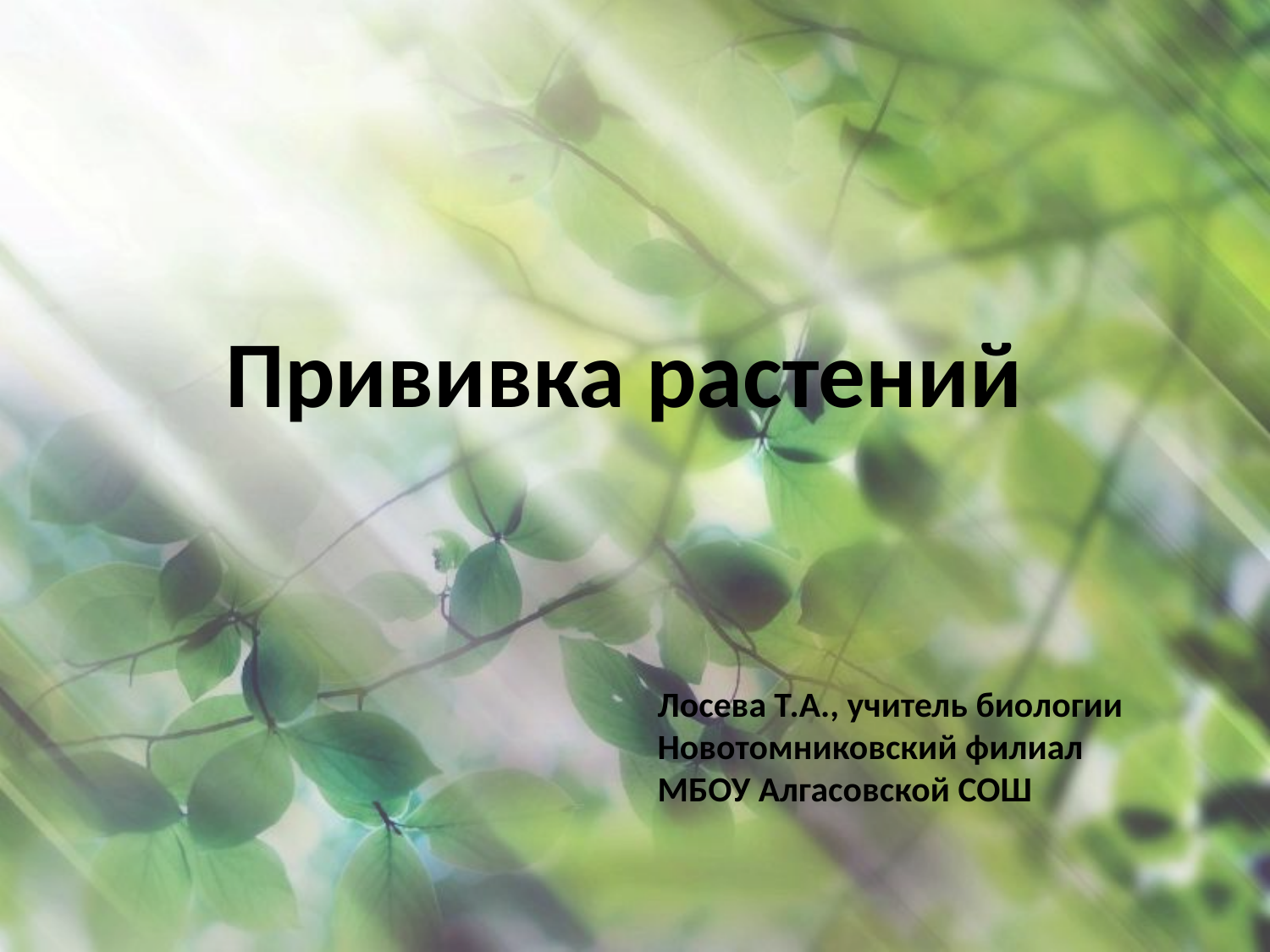

# Прививка растений
Лосева Т.А., учитель биологии
Новотомниковский филиал
МБОУ Алгасовской СОШ